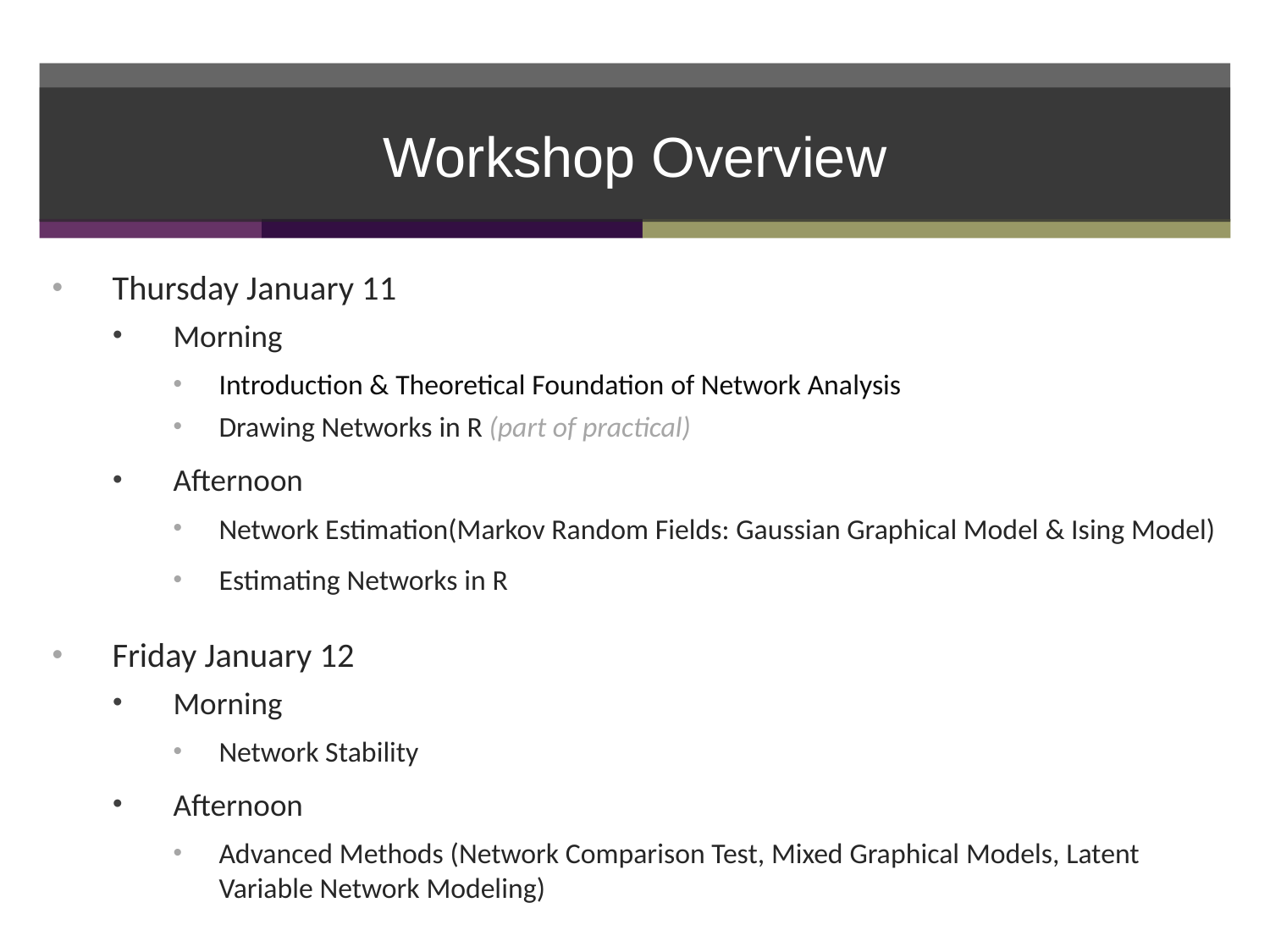

Workshop Overview
Thursday January 11
Morning
Introduction & Theoretical Foundation of Network Analysis
Drawing Networks in R (part of practical)
Afternoon
Network Estimation(Markov Random Fields: Gaussian Graphical Model & Ising Model)
Estimating Networks in R
Friday January 12
Morning
Network Stability
Afternoon
Advanced Methods (Network Comparison Test, Mixed Graphical Models, Latent Variable Network Modeling)